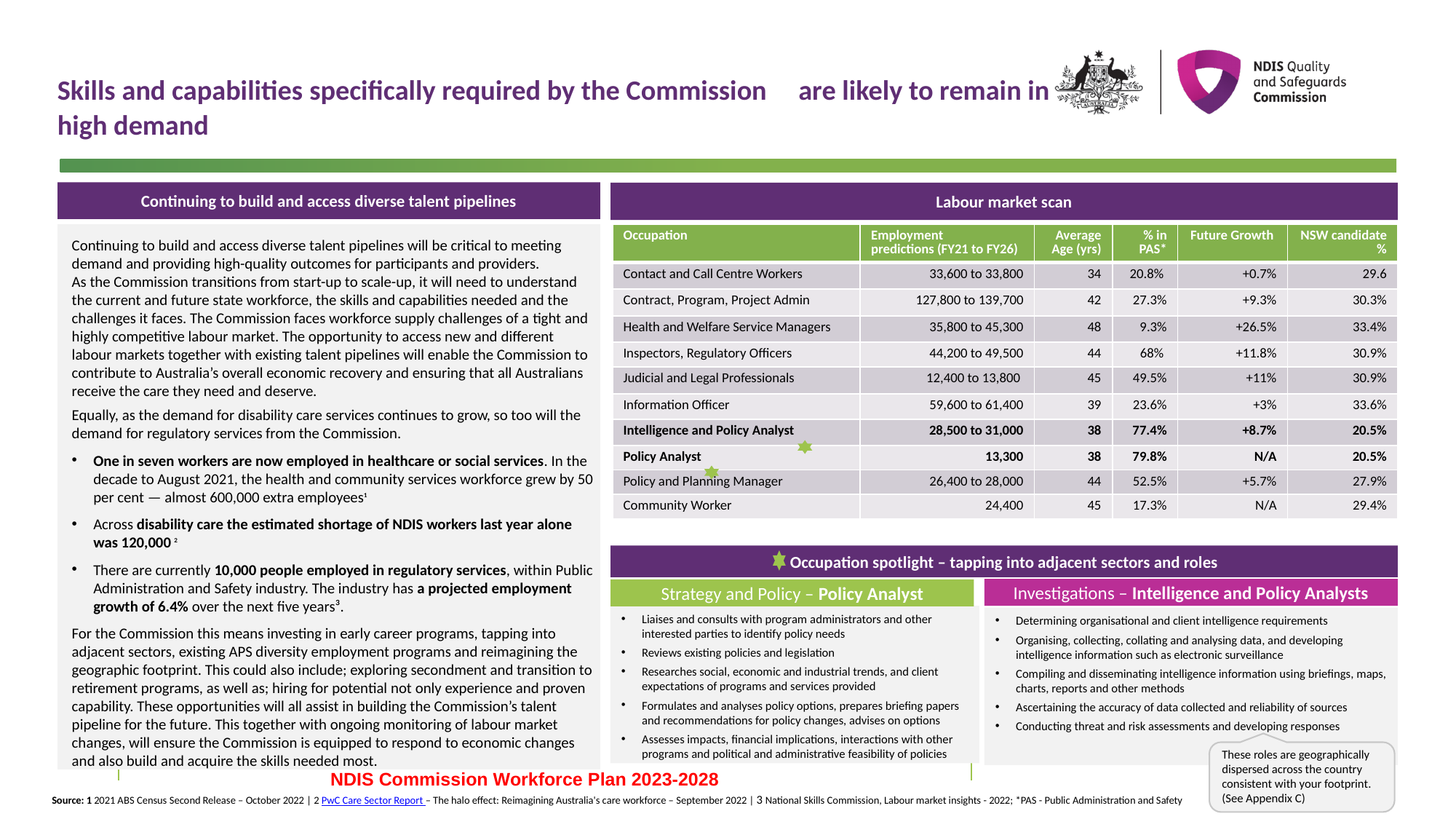

# Skills and capabilities specifically required by the Commission     are likely to remain in high demand
Continuing to build and access diverse talent pipelines
Labour market scan
Continuing to build and access diverse talent pipelines will be critical to meeting demand and providing high-quality outcomes for participants and providers.
As the Commission transitions from start-up to scale-up, it will need to understand the current and future state workforce, the skills and capabilities needed and the challenges it faces. The Commission faces workforce supply challenges of a tight and highly competitive labour market. The opportunity to access new and different labour markets together with existing talent pipelines will enable the Commission to contribute to Australia’s overall economic recovery and ensuring that all Australians receive the care they need and deserve.
Equally, as the demand for disability care services continues to grow, so too will the demand for regulatory services from the Commission.
One in seven workers are now employed in healthcare or social services. In the decade to August 2021, the health and community services workforce grew by 50 per cent — almost 600,000 extra employees¹
Across disability care the estimated shortage of NDIS workers last year alone was 120,000 ²
There are currently 10,000 people employed in regulatory services, within Public Administration and Safety industry. The industry has a projected employment growth of 6.4% over the next five years³.
For the Commission this means investing in early career programs, tapping into adjacent sectors, existing APS diversity employment programs and reimagining the geographic footprint. This could also include; exploring secondment and transition to retirement programs, as well as; hiring for potential not only experience and proven capability. These opportunities will all assist in building the Commission’s talent pipeline for the future. This together with ongoing monitoring of labour market changes, will ensure the Commission is equipped to respond to economic changes and also build and acquire the skills needed most.

| Occupation​ | Employment  predictions ​(FY21 to FY26) | Average Age​ (yrs) | % in PAS\* | Future Growth | NSW candidate % |
| --- | --- | --- | --- | --- | --- |
| Contact and Call Centre Workers ​ | 33,600 to 33,800 | 34 | 20.8%​ | +0.7%​ | 29.6​ |
| Contract, Program, Project Admin ​ | 127,800 to 139,700 | 42 | 27.3%​ | +9.3%​ | 30.3%​ |
| Health and Welfare Service Managers ​ | 35,800 to 45,300 | 48 | 9.3%​ | +26.5%​ | 33.4%​ |
| Inspectors, Regulatory Officers ​ | 44,200 to 49,500 | 44 | 68%​ | +11.8%​ | 30.9%​ |
| Judicial and Legal Professionals ​ | 12,400 to 13,800 ​ | 45 | 49.5% | +11%​ | 30.9%​ |
| Information Officer | 59,600 to 61,400 | 39 | 23.6% | +3% | 33.6% |
| Intelligence and Policy Analyst | 28,500 to 31,000 | 38 | 77.4% | +8.7% | 20.5% |
| Policy Analyst | 13,300 | 38 | 79.8% | N/A | 20.5% |
| Policy and Planning Manager | 26,400 to 28,000 | 44 | 52.5% | +5.7% | 27.9% |
| Community Worker | 24,400 | 45 | 17.3% | N/A | 29.4% |

Occupation spotlight – tapping into adjacent sectors and roles

Investigations – Intelligence and Policy Analysts
Strategy and Policy – Policy Analyst
Liaises and consults with program administrators and other interested parties to identify policy needs
Reviews existing policies and legislation
Researches social, economic and industrial trends, and client expectations of programs and services provided
Formulates and analyses policy options, prepares briefing papers  and recommendations for policy changes, advises on options
Assesses impacts, financial implications, interactions with other programs and political and administrative feasibility of policies
Determining organisational and client intelligence requirements
Organising, collecting, collating and analysing data, and developing intelligence information such as electronic surveillance
Compiling and disseminating intelligence information using briefings, maps, charts, reports and other methods
Ascertaining the accuracy of data collected and reliability of sources
Conducting threat and risk assessments and developing responses
These roles are geographically dispersed across the country consistent with your footprint.
(See Appendix C)

13
NDIS Commission Workforce Plan 2023-2028
Source: 1 2021 ABS Census Second Release – October 2022 | 2 PwC Care Sector Report – The halo effect: Reimagining Australia's care workforce – September 2022 | 3 National Skills Commission, Labour market insights - 2022; *PAS - Public Administration and Safety